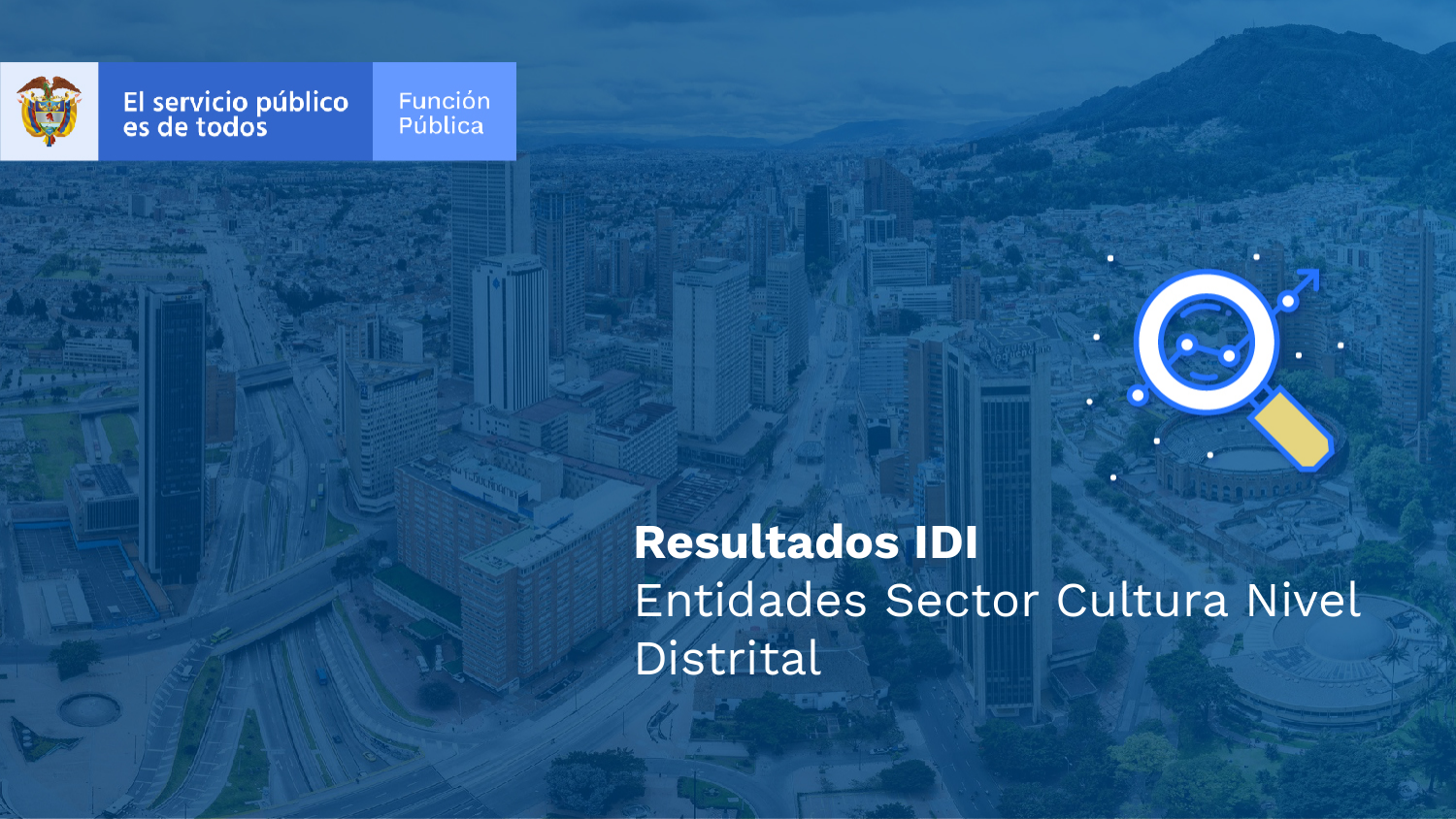

Resultados IDI
Entidades Sector Cultura Nivel Distrital